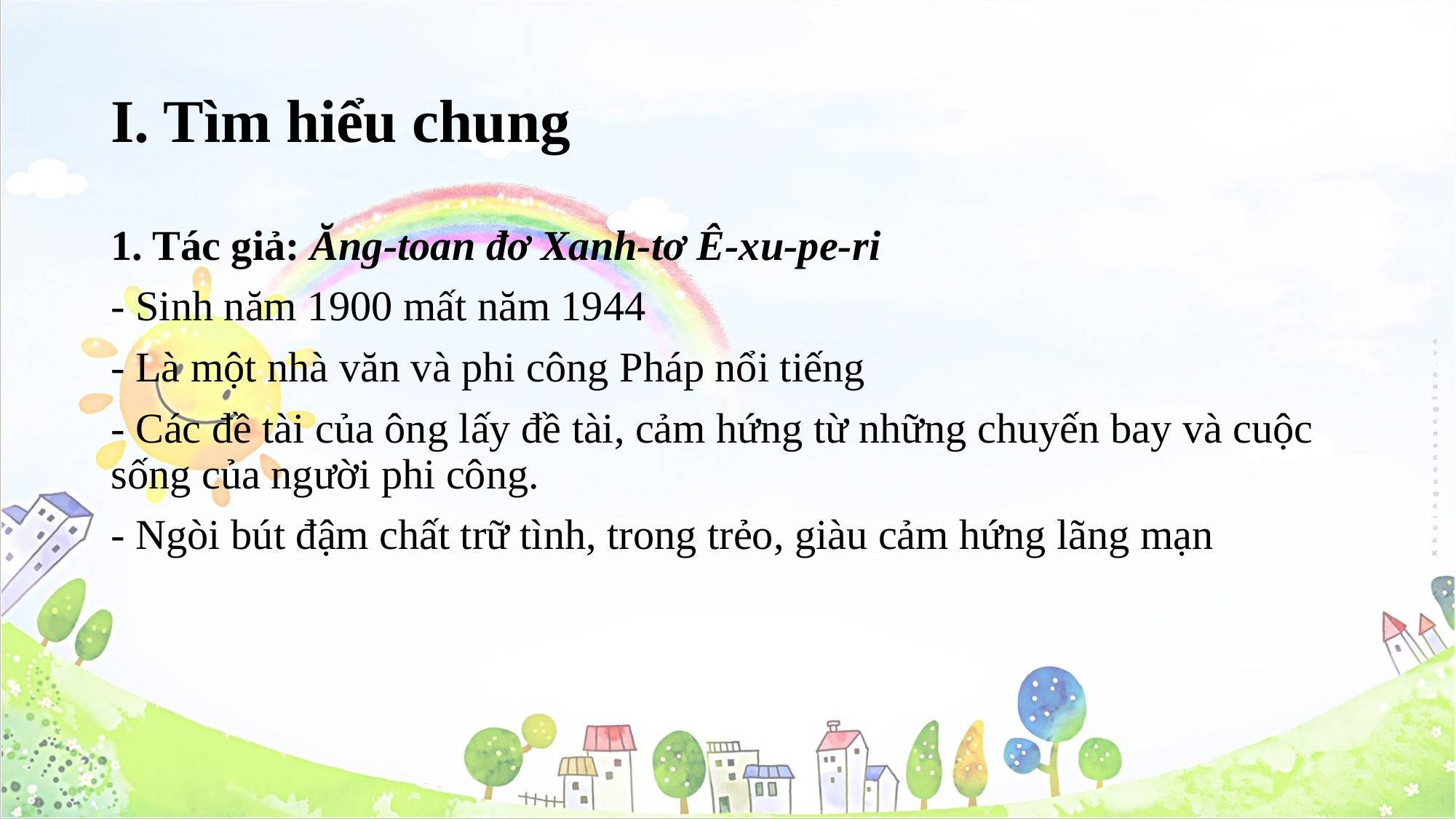

# I. Tìm hiểu chung
1. Tác giả: Ăng-toan đơ Xanh-tơ Ê-xu-pe-ri
- Sinh năm 1900 mất năm 1944
- Là một nhà văn và phi công Pháp nổi tiếng
- Các đề tài của ông lấy đề tài, cảm hứng từ những chuyến bay và cuộc sống của người phi công.
- Ngòi bút đậm chất trữ tình, trong trẻo, giàu cảm hứng lãng mạn